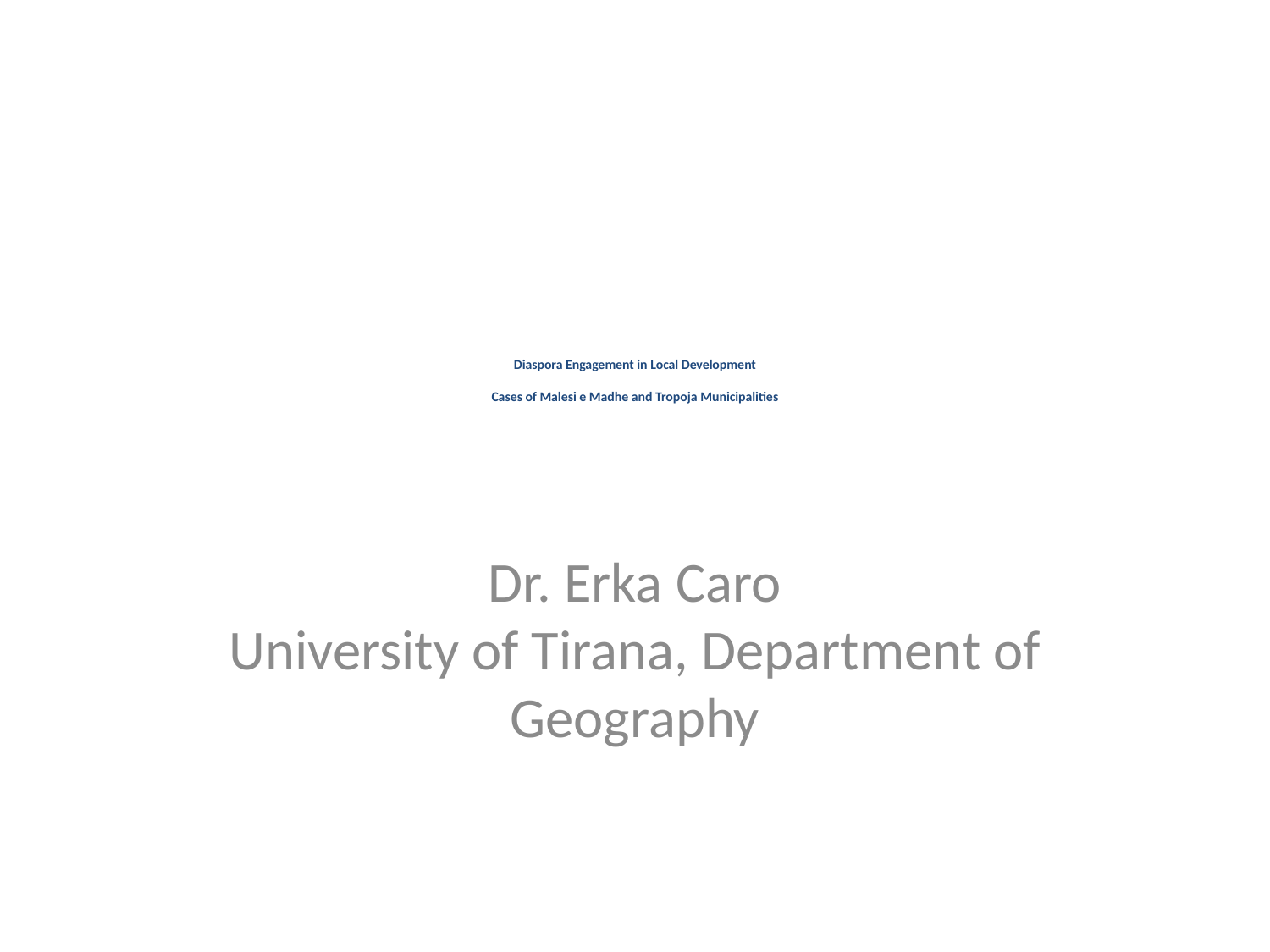

# Diaspora Engagement in Local Development Cases of Malesi e Madhe and Tropoja Municipalities
Dr. Erka Caro
University of Tirana, Department of Geography